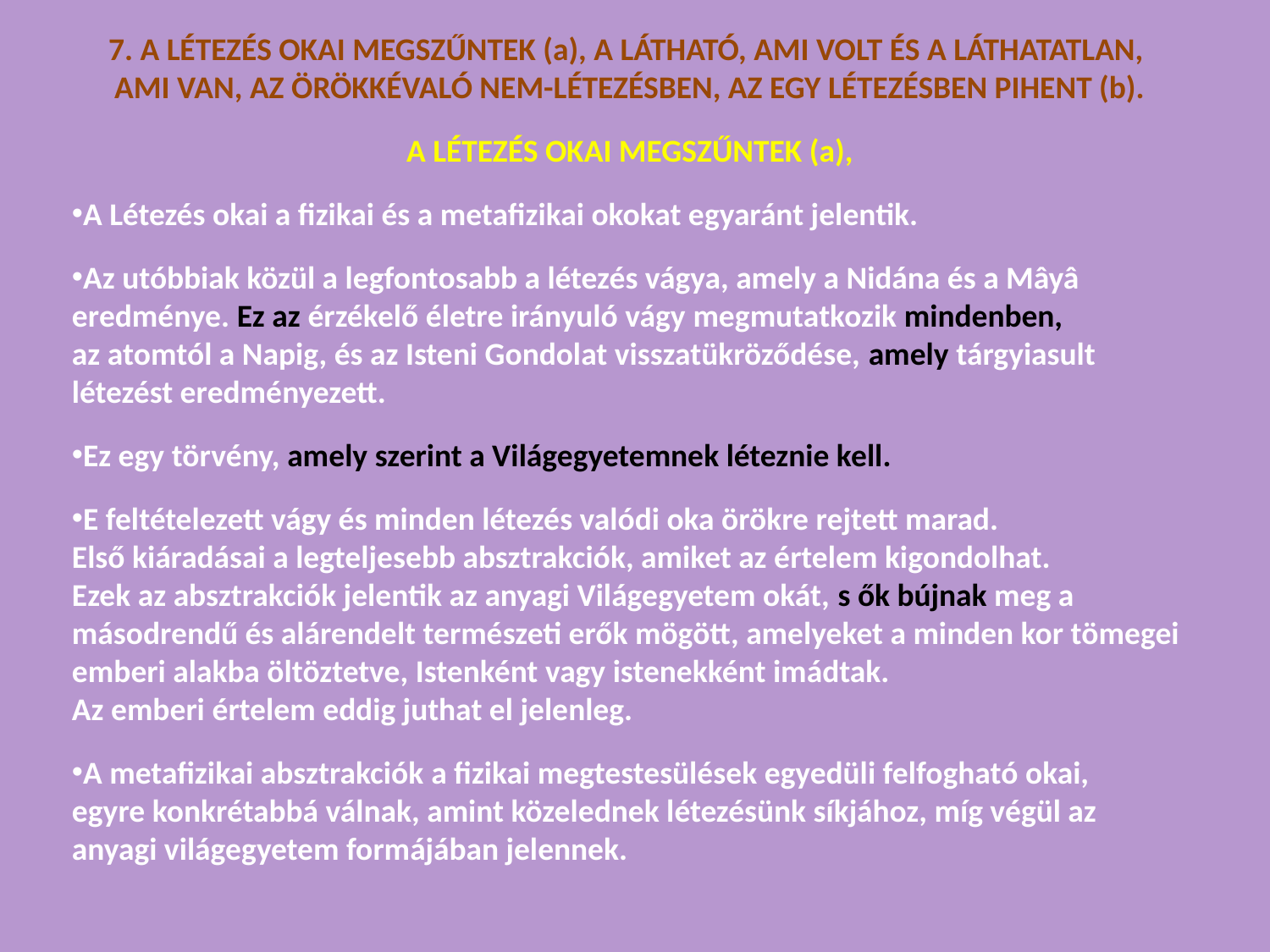

7. A LÉTEZÉS OKAI MEGSZŰNTEK (a), A LÁTHATÓ, AMI VOLT ÉS A LÁTHATATLAN,
AMI VAN, AZ ÖRÖKKÉVALÓ NEM-LÉTEZÉSBEN, AZ EGY LÉTEZÉSBEN PIHENT (b).

A LÉTEZÉS OKAI MEGSZŰNTEK (a),

A Létezés okai a fizikai és a metafizikai okokat egyaránt jelentik.

Az utóbbiak közül a legfontosabb a létezés vágya, amely a Nidána és a Mâyâ eredménye. Ez az érzékelő életre irányuló vágy megmutatkozik mindenben,
az atomtól a Napig, és az Isteni Gondolat visszatükröződése, amely tárgyiasult létezést eredményezett.

Ez egy törvény, amely szerint a Világegyetemnek léteznie kell.

E feltételezett vágy és minden létezés valódi oka örökre rejtett marad.
Első kiáradásai a legteljesebb absztrakciók, amiket az értelem kigondolhat.
Ezek az absztrakciók jelentik az anyagi Világegyetem okát, s ők bújnak meg a másodrendű és alárendelt természeti erők mögött, amelyeket a minden kor tömegei emberi alakba öltöztetve, Istenként vagy istenekként imádtak.
Az emberi értelem eddig juthat el jelenleg.

A metafizikai absztrakciók a fizikai megtestesülések egyedüli felfogható okai,
egyre konkrétabbá válnak, amint közelednek létezésünk síkjához, míg végül az anyagi világegyetem formájában jelennek.